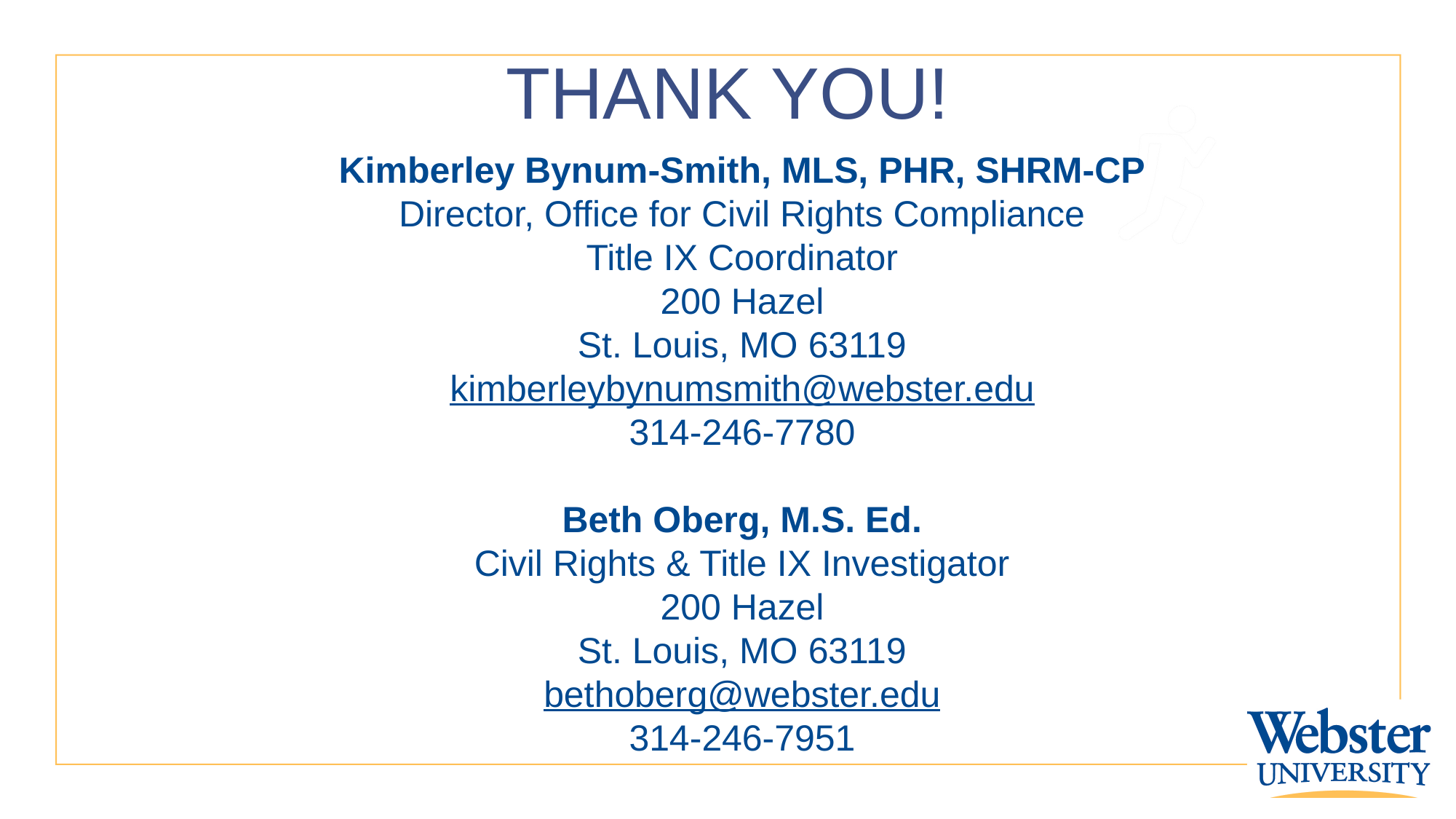

# THANK YOU!
Kimberley Bynum-Smith, MLS, PHR, SHRM-CP
Director, Office for Civil Rights Compliance
Title IX Coordinator
200 Hazel
St. Louis, MO 63119
kimberleybynumsmith@webster.edu
314-246-7780

Beth Oberg, M.S. Ed.
Civil Rights & Title IX Investigator​
200 Hazel
St. Louis, MO 63119
bethoberg@webster.edu​
314-246-7951